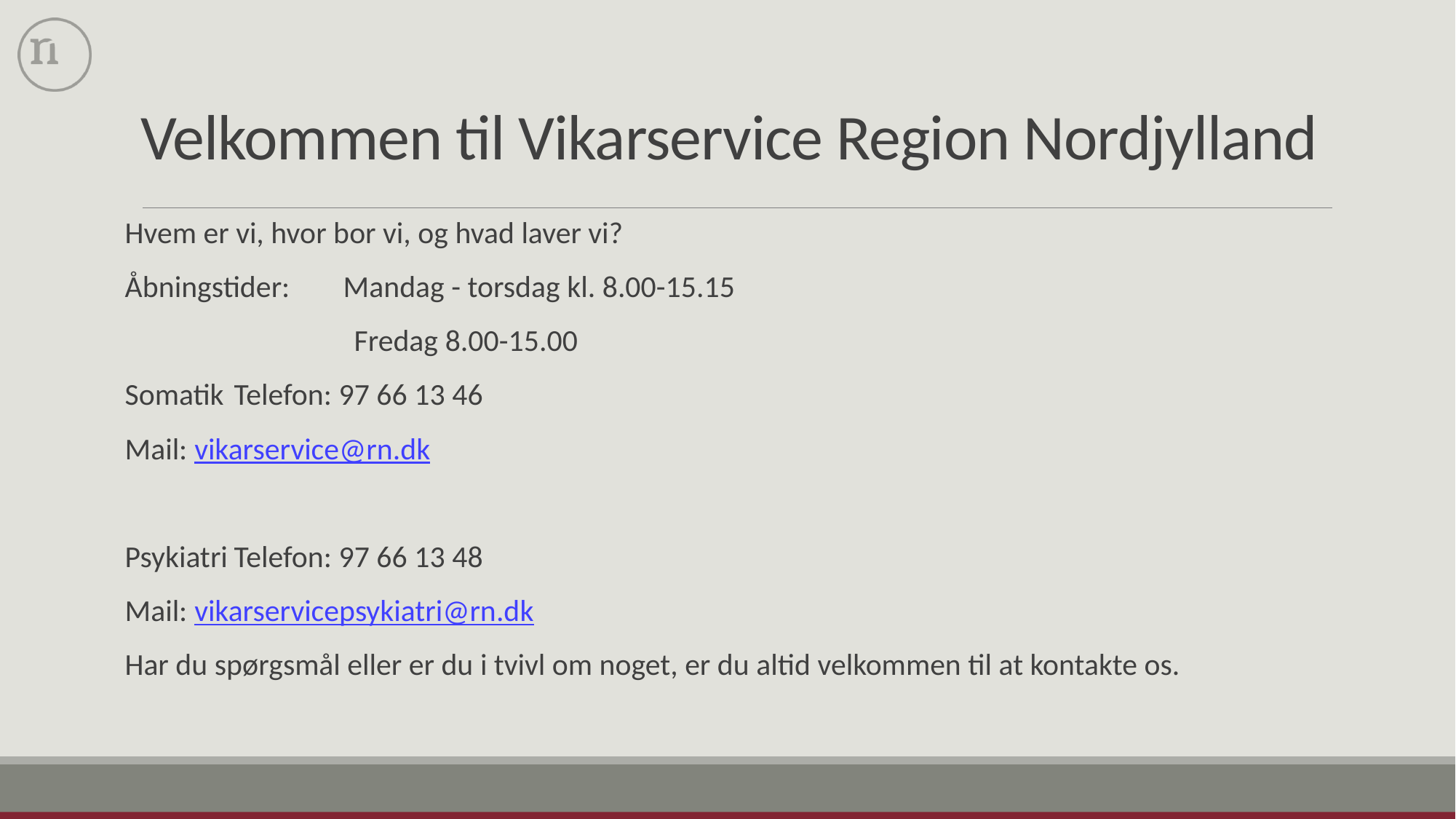

# Velkommen til Vikarservice Region Nordjylland
Hvem er vi, hvor bor vi, og hvad laver vi?
Åbningstider: 	Mandag - torsdag kl. 8.00-15.15
		Fredag 8.00-15.00
Somatik	Telefon: 97 66 13 46
Mail: vikarservice@rn.dk

Psykiatri	Telefon: 97 66 13 48
Mail: vikarservicepsykiatri@rn.dk
Har du spørgsmål eller er du i tvivl om noget, er du altid velkommen til at kontakte os.